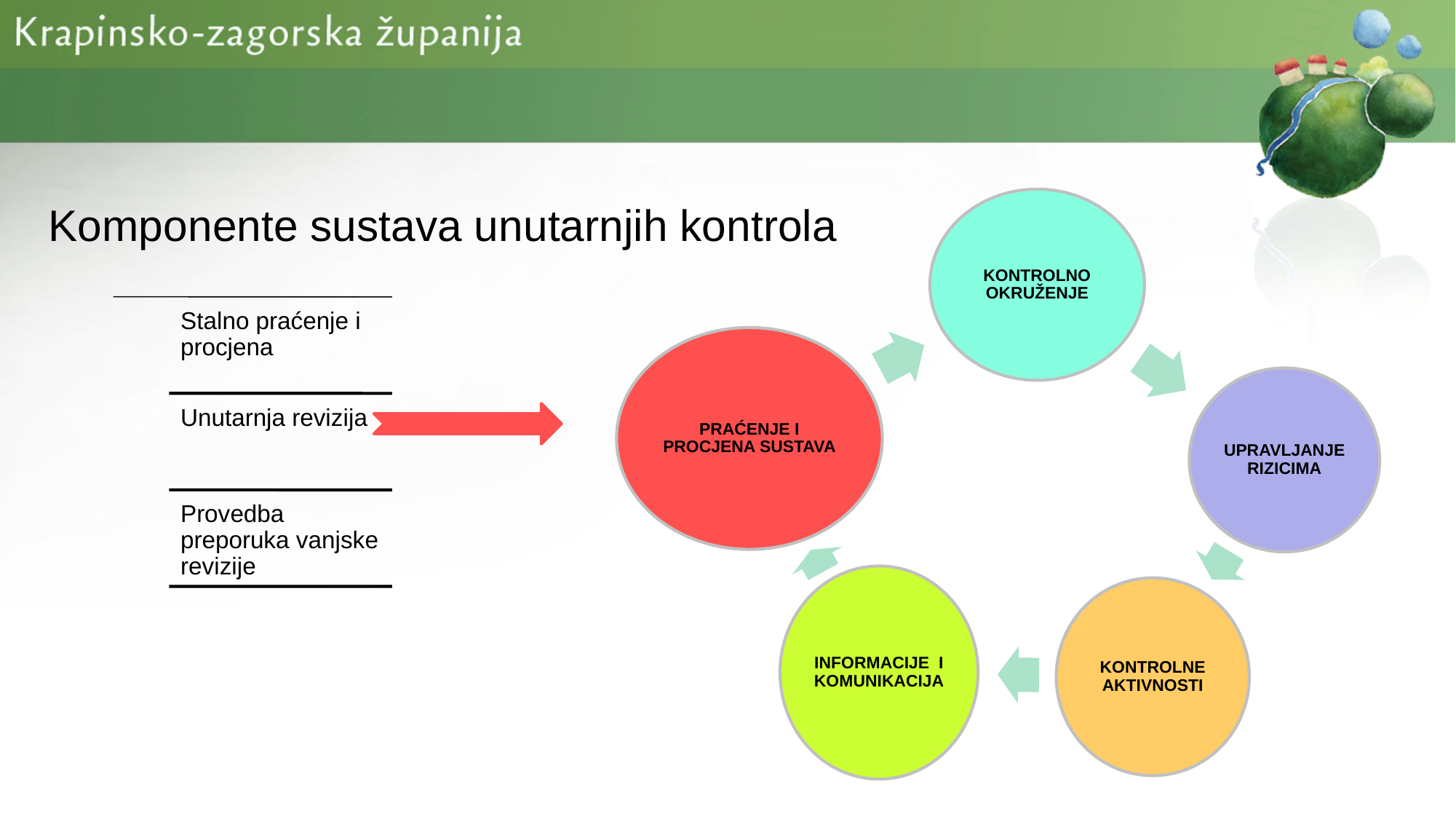

Komponente sustava unutarnjih kontrola

KONTROLNO OKRUŽENJE

UPRAVLJANJE RIZICIMA

KONTROLNE AKTIVNOSTI

INFORMACIJE  I KOMUNIKACIJA

PRAĆENJE I PROCJENA SUSTAVA

Stalno praćenje i procjena
Unutarnja revizija
Provedba preporuka vanjske revizije